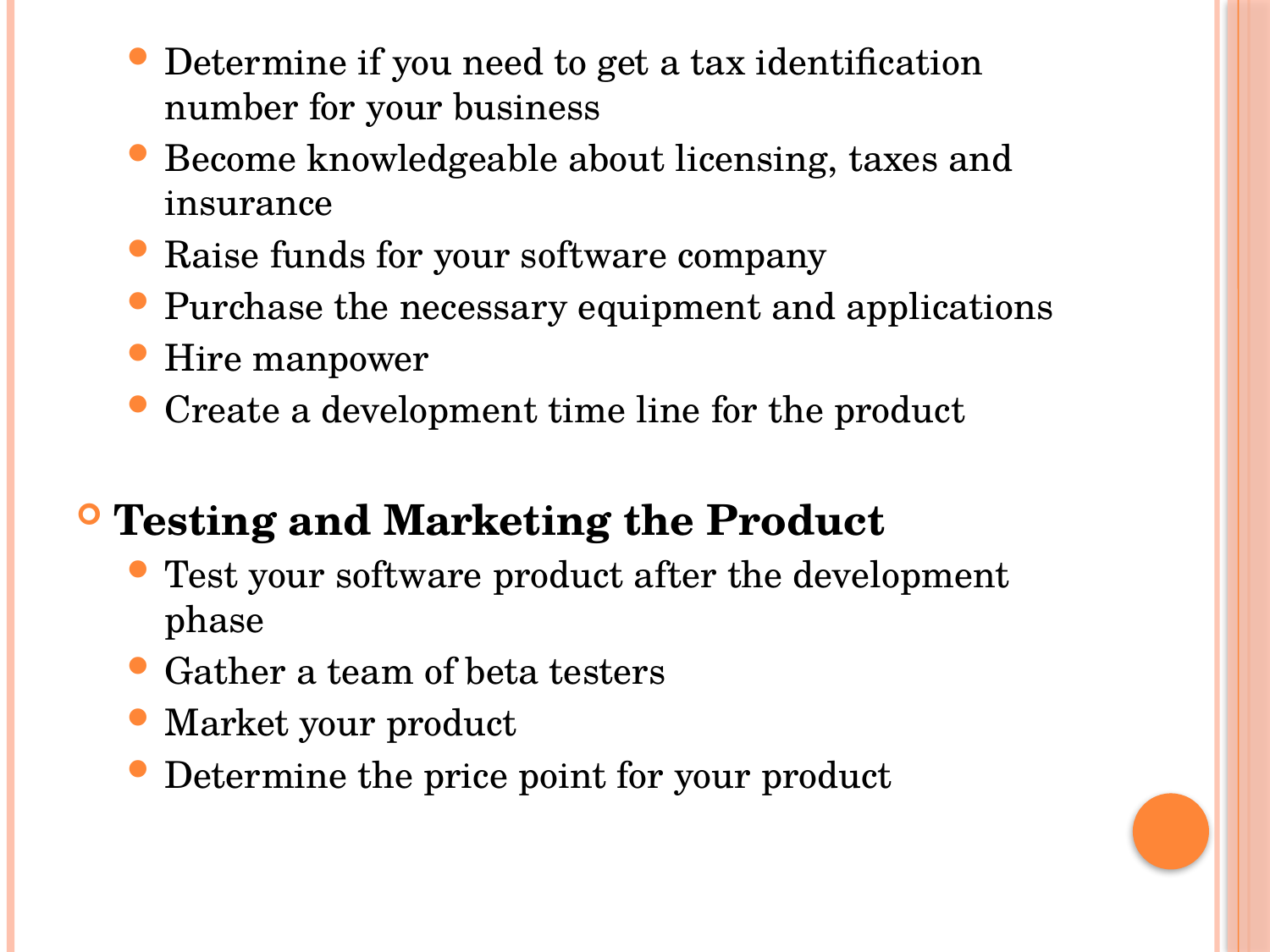

Determine if you need to get a tax identification number for your business
Become knowledgeable about licensing, taxes and insurance
Raise funds for your software company
Purchase the necessary equipment and applications
Hire manpower
Create a development time line for the product

Testing and Marketing the Product
Test your software product after the development phase
Gather a team of beta testers
Market your product
Determine the price point for your product